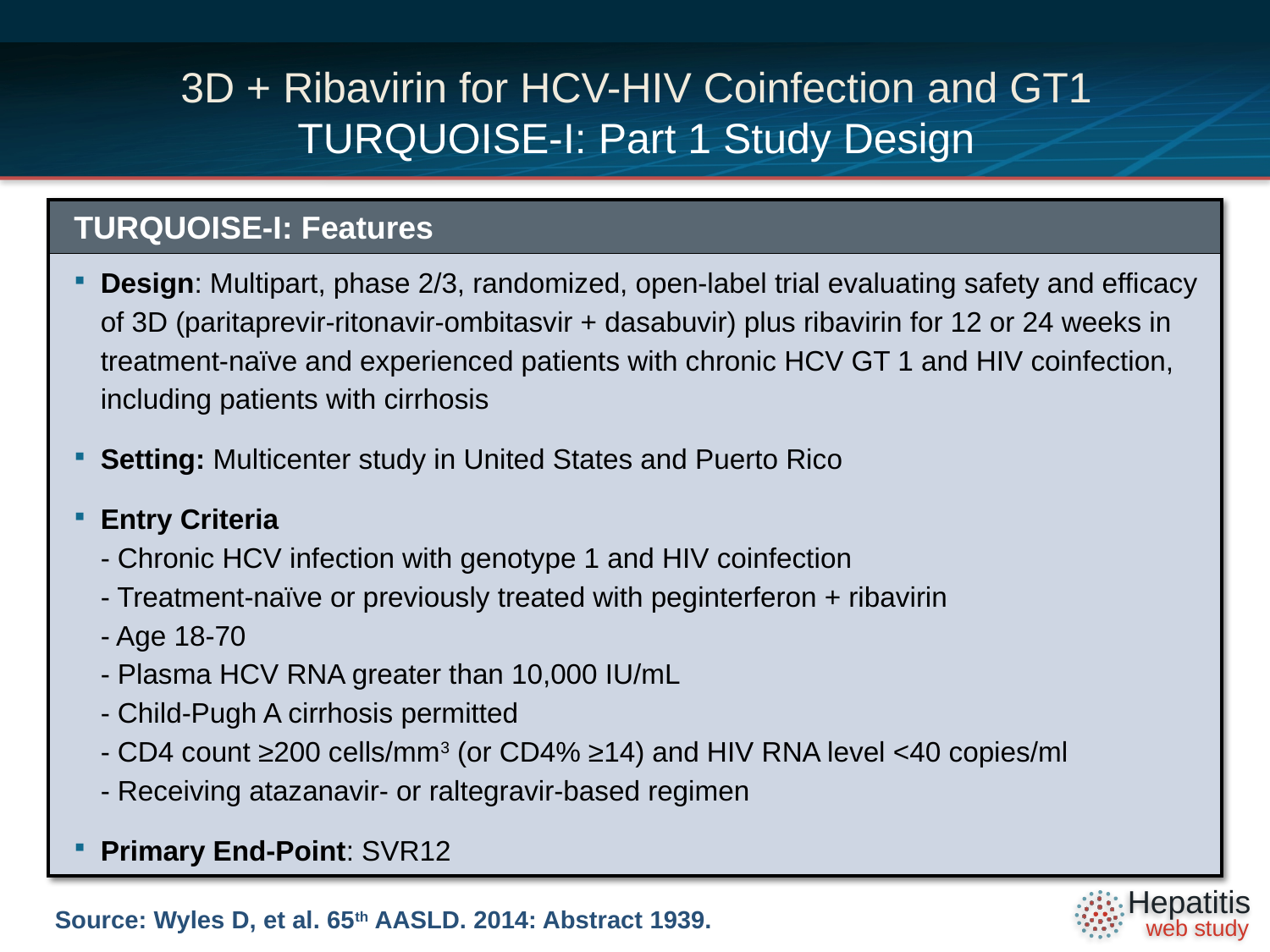

# 3D + Ribavirin for HCV-HIV Coinfection and GT1 TURQUOISE-I: Part 1 Study Design
| TURQUOISE-I: Features |
| --- |
| Design: Multipart, phase 2/3, randomized, open-label trial evaluating safety and efficacy of 3D (paritaprevir-ritonavir-ombitasvir + dasabuvir) plus ribavirin for 12 or 24 weeks in treatment-naïve and experienced patients with chronic HCV GT 1 and HIV coinfection, including patients with cirrhosis Setting: Multicenter study in United States and Puerto Rico Entry Criteria - Chronic HCV infection with genotype 1 and HIV coinfection - Treatment-naïve or previously treated with peginterferon + ribavirin - Age 18-70 - Plasma HCV RNA greater than 10,000 IU/mL - Child-Pugh A cirrhosis permitted - CD4 count ≥200 cells/mm3 (or CD4% ≥14) and HIV RNA level <40 copies/ml - Receiving atazanavir- or raltegravir-based regimen Primary End-Point: SVR12 |
Source: Wyles D, et al. 65th AASLD. 2014: Abstract 1939.